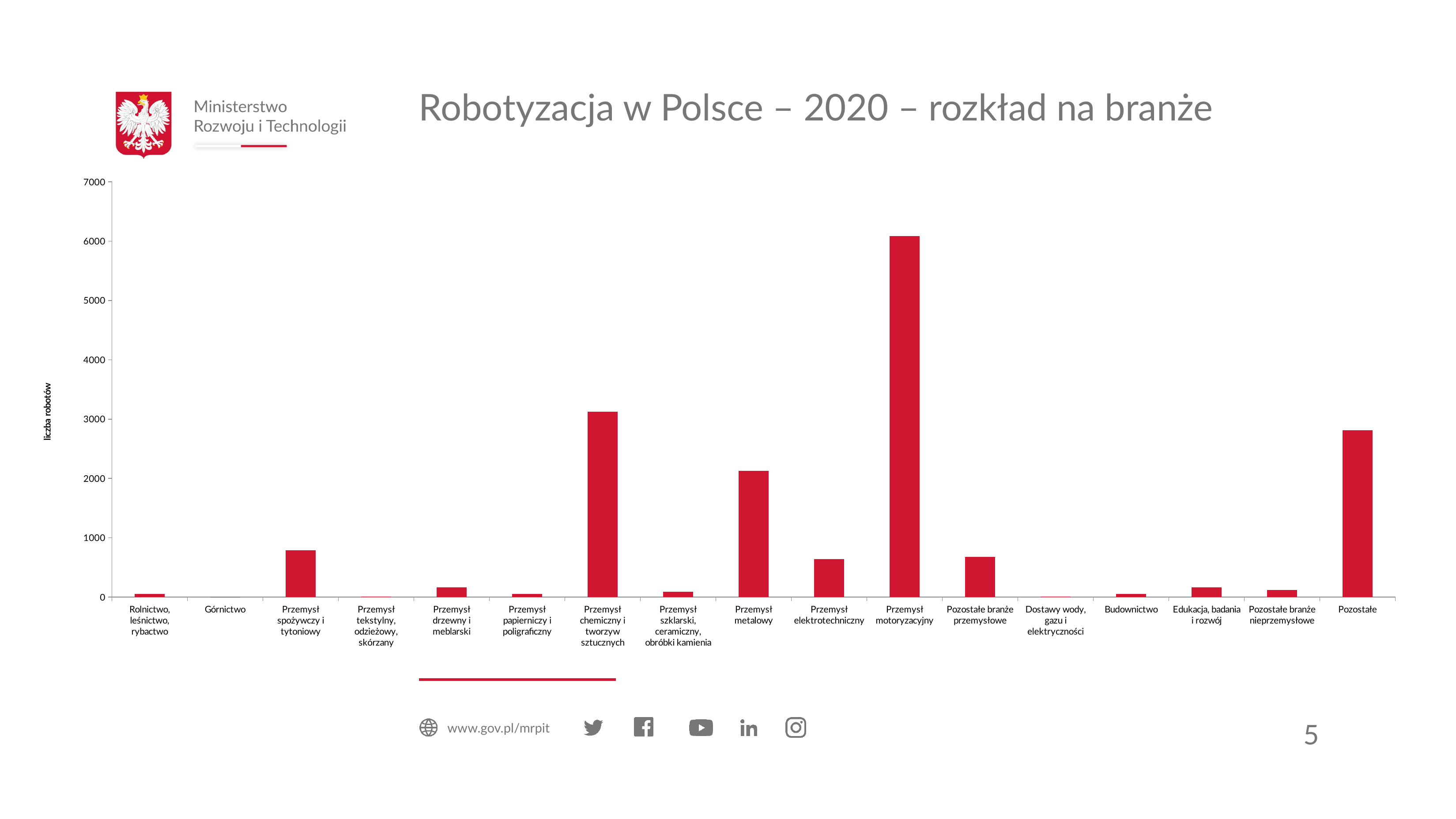

# Robotyzacja w Polsce – 2020 – rozkład na branże

### Chart

| Category |  |
|---|---|
| Rolnictwo, leśnictwo, rybactwo | 50.0 |
| Górnictwo | 3.0 |
| Przemysł spożywczy i tytoniowy | 791.0 |
| Przemysł tekstylny, odzieżowy, skórzany | 8.0 |
| Przemysł drzewny i meblarski | 163.0 |
| Przemysł papierniczy i poligraficzny | 50.0 |
| Przemysł chemiczny i tworzyw sztucznych | 3127.0 |
| Przemysł szklarski, ceramiczny, obróbki kamienia | 90.0 |
| Przemysł metalowy | 2127.0 |
| Przemysł elektrotechniczny | 639.0 |
| Przemysł motoryzacyjny | 6090.0 |
| Pozostałe branże przemysłowe | 676.0 |
| Dostawy wody, gazu i elektryczności | 7.0 |
| Budownictwo | 52.0 |
| Edukacja, badania i rozwój | 165.0 |
| Pozostałe branże nieprzemysłowe | 118.0 |
| Pozostałe | 2815.0 |
5
www.gov.pl/mrpit